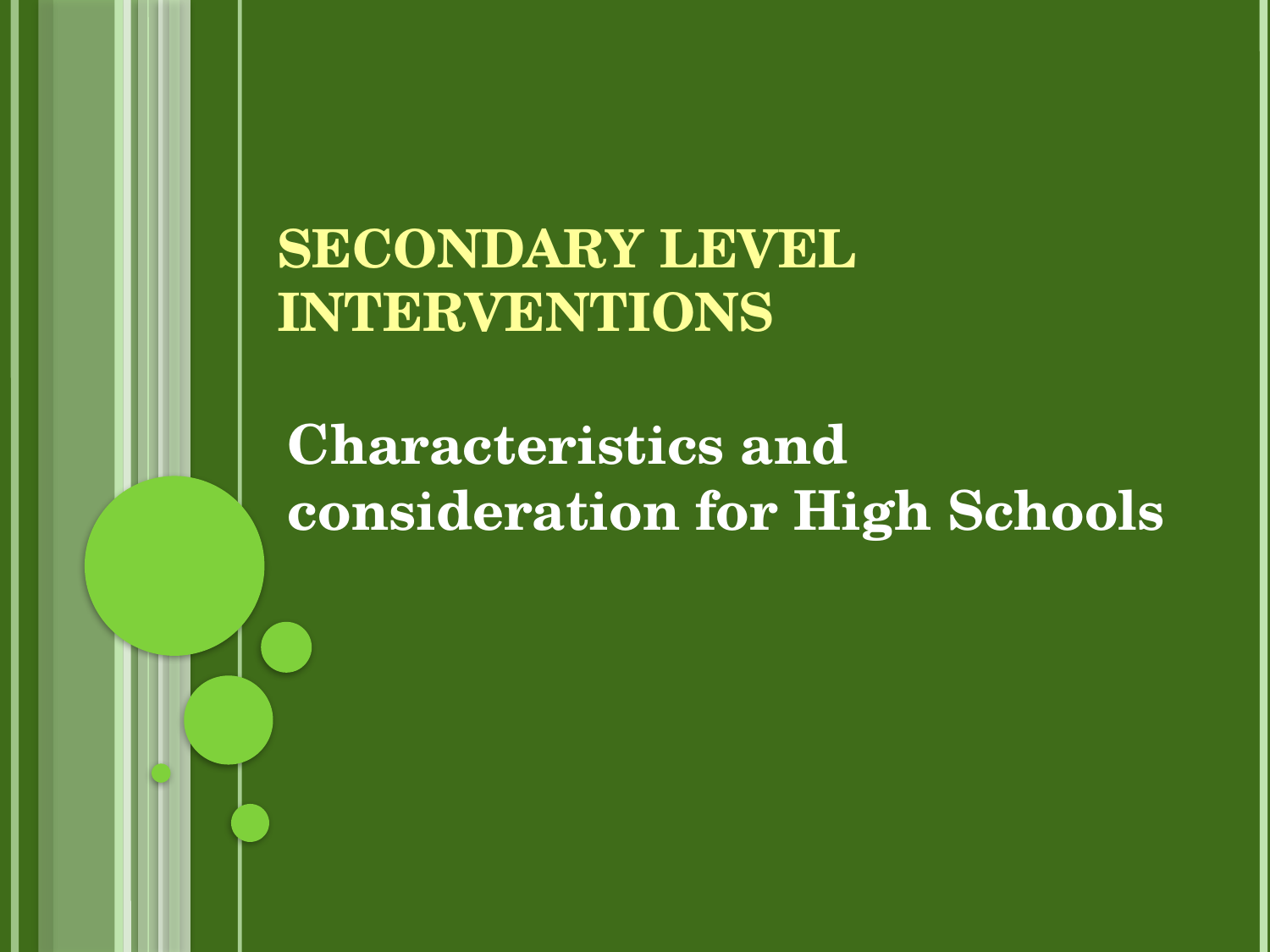

# Secondary Level Interventions
Characteristics and consideration for High Schools